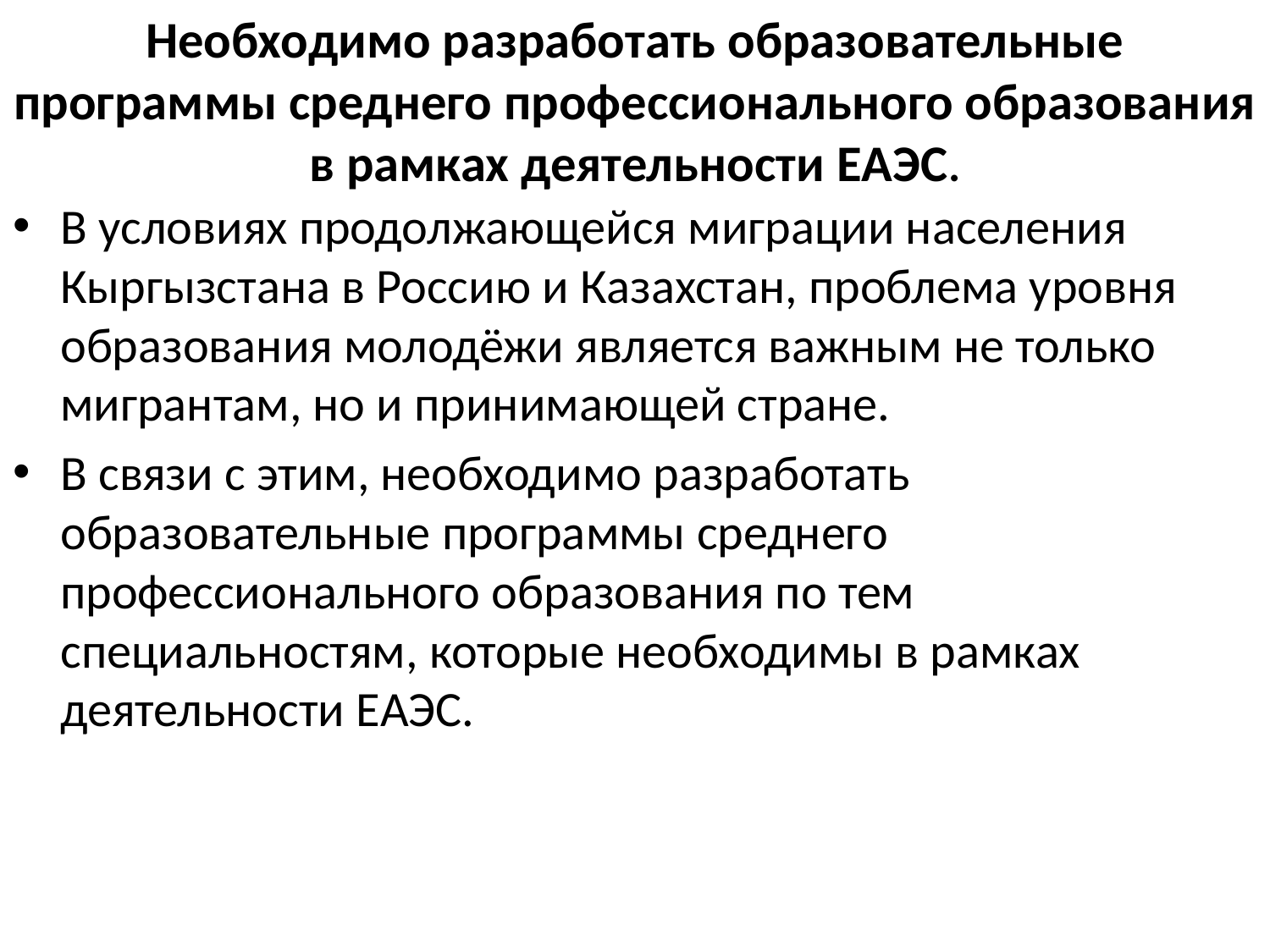

# Необходимо разработать образовательные программы среднего профессионального образования в рамках деятельности ЕАЭС.
В условиях продолжающейся миграции населения Кыргызстана в Россию и Казахстан, проблема уровня образования молодёжи является важным не только мигрантам, но и принимающей стране.
В связи с этим, необходимо разработать образовательные программы среднего профессионального образования по тем специальностям, которые необходимы в рамках деятельности ЕАЭС.